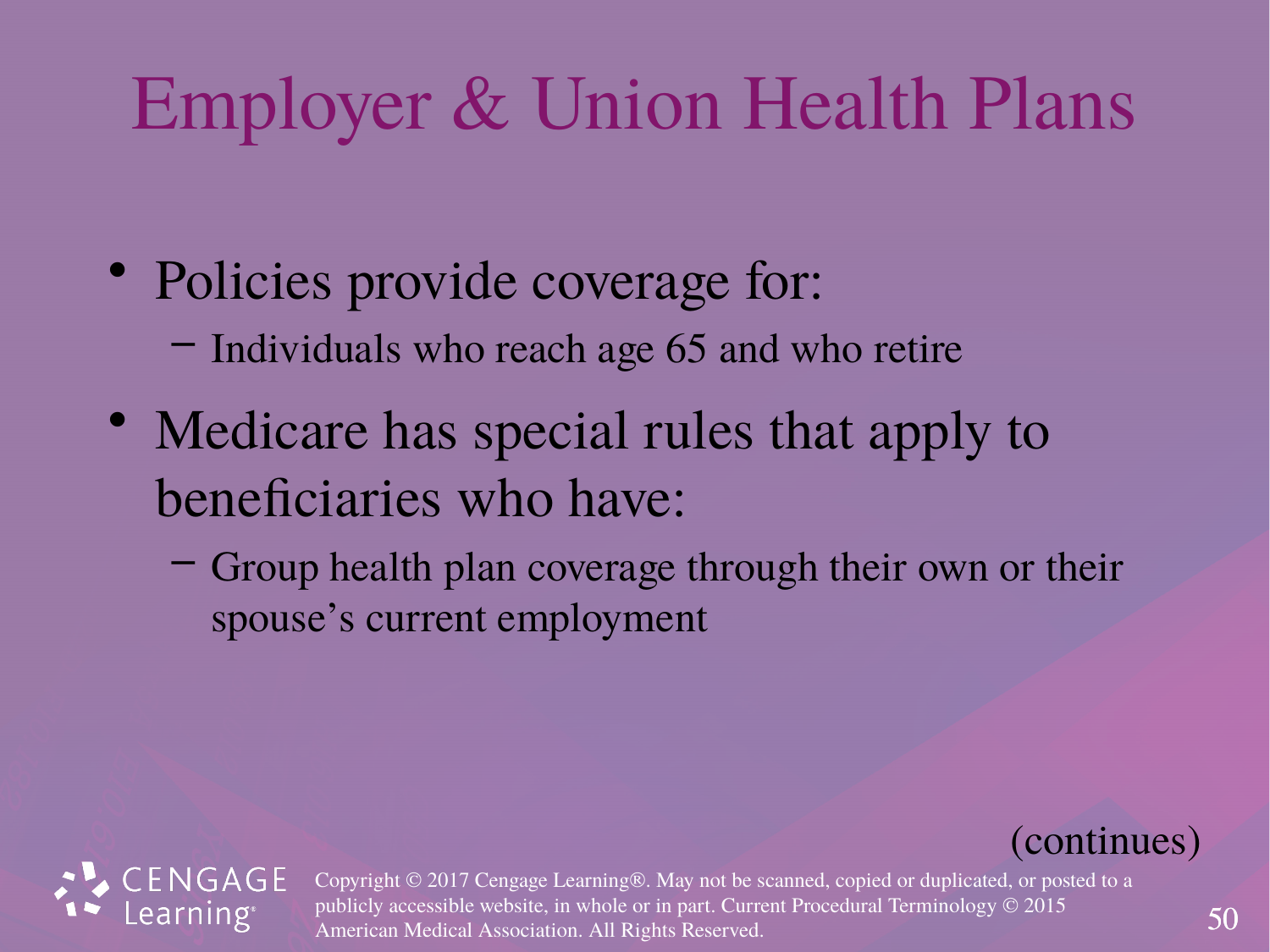

# Employer & Union Health Plans
Policies provide coverage for:
Individuals who reach age 65 and who retire
Medicare has special rules that apply to beneficiaries who have:
Group health plan coverage through their own or their spouse’s current employment
(continues)